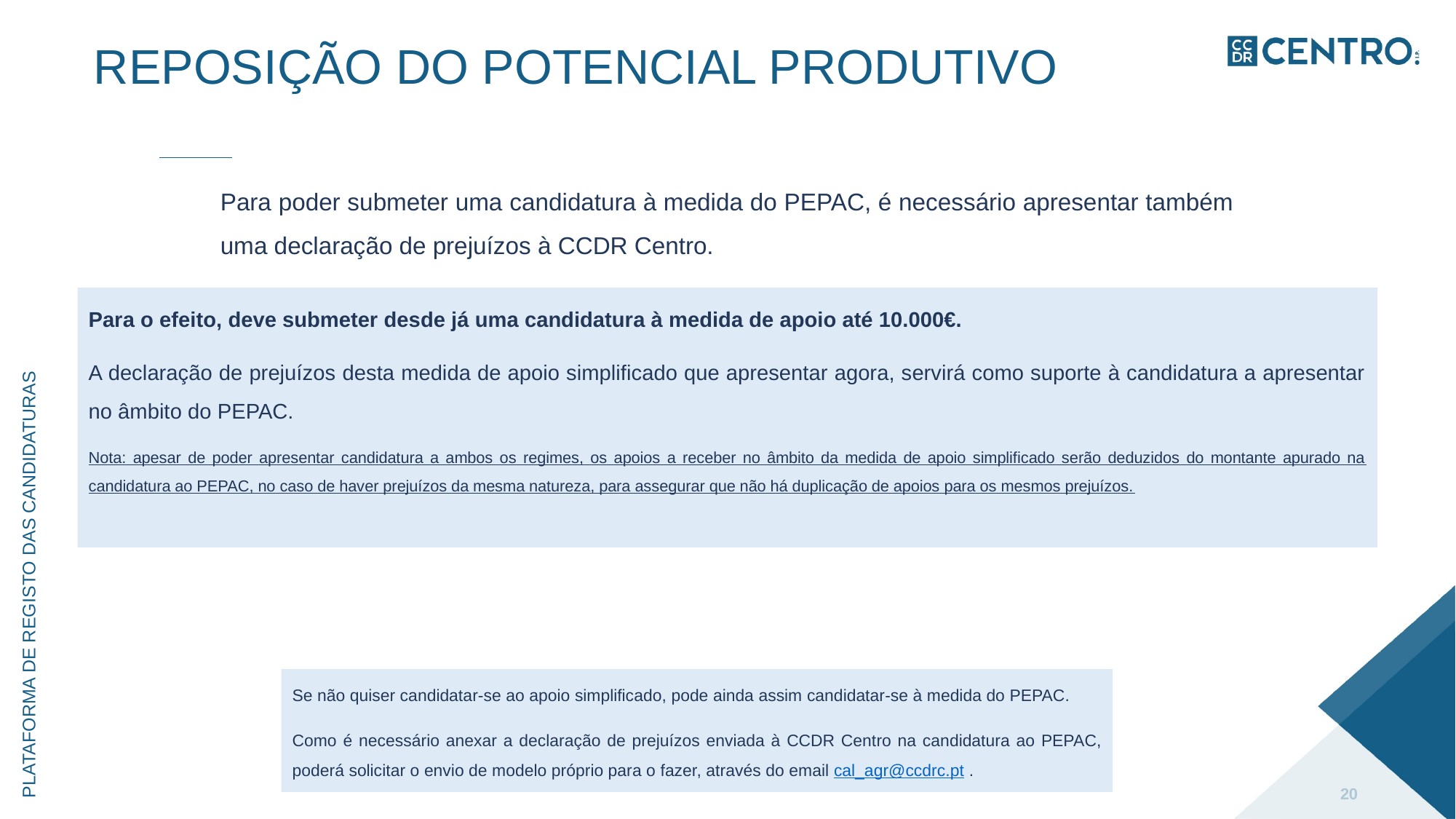

# REPOSIÇÃO DO POTENCIAL PRODUTIVO
Para poder submeter uma candidatura à medida do PEPAC, é necessário apresentar também uma declaração de prejuízos à CCDR Centro.
Para o efeito, deve submeter desde já uma candidatura à medida de apoio até 10.000€.
A declaração de prejuízos desta medida de apoio simplificado que apresentar agora, servirá como suporte à candidatura a apresentar no âmbito do PEPAC.
Nota: apesar de poder apresentar candidatura a ambos os regimes, os apoios a receber no âmbito da medida de apoio simplificado serão deduzidos do montante apurado na candidatura ao PEPAC, no caso de haver prejuízos da mesma natureza, para assegurar que não há duplicação de apoios para os mesmos prejuízos.
plataforma de registo das candidaturas
Se não quiser candidatar-se ao apoio simplificado, pode ainda assim candidatar-se à medida do PEPAC.
Como é necessário anexar a declaração de prejuízos enviada à CCDR Centro na candidatura ao PEPAC, poderá solicitar o envio de modelo próprio para o fazer, através do email cal_agr@ccdrc.pt .